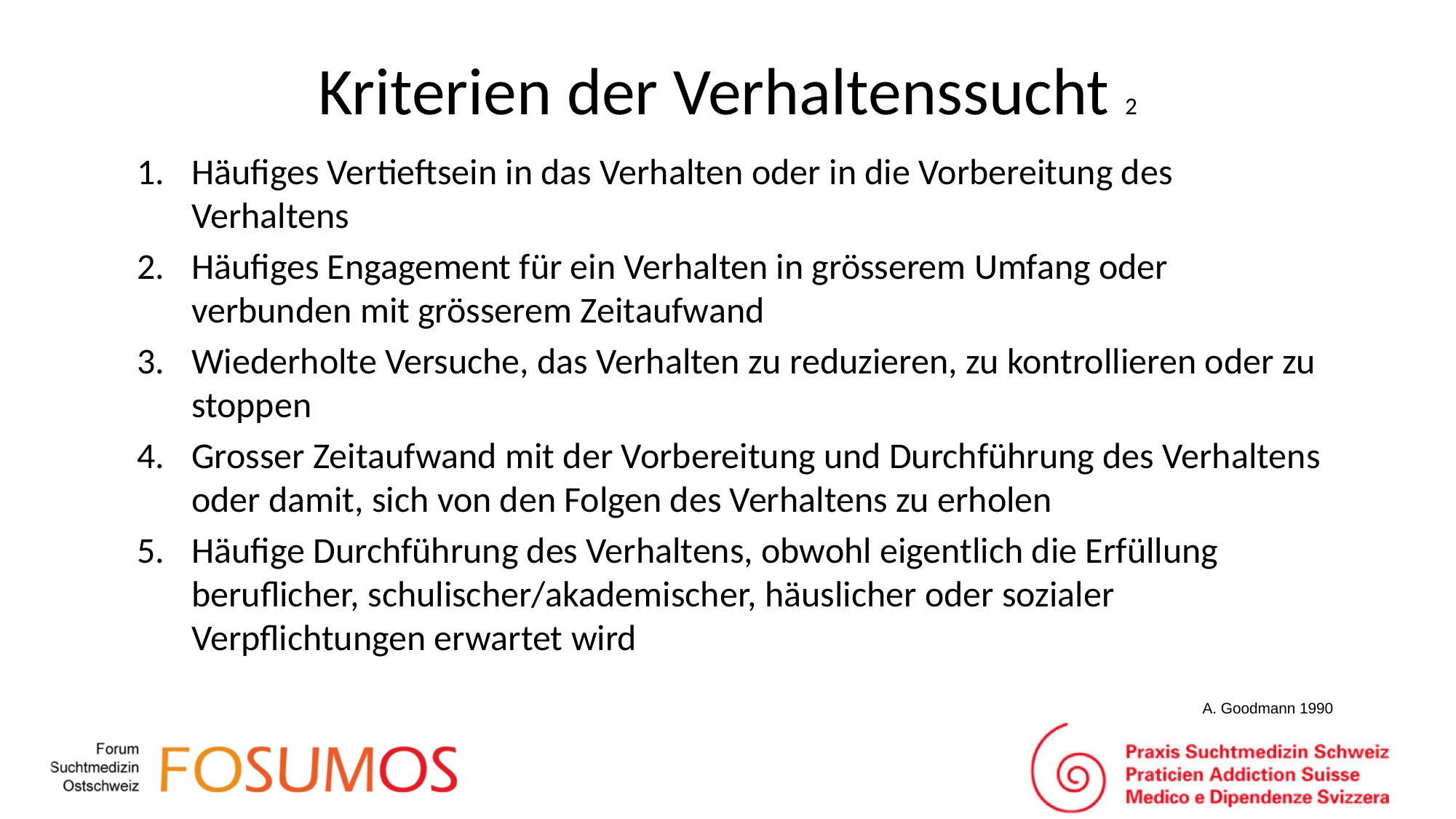

# Kriterien der Verhaltenssucht 2
Häufiges Vertieftsein in das Verhalten oder in die Vorbereitung des Verhaltens
Häufiges Engagement für ein Verhalten in grösserem Umfang oder verbunden mit grösserem Zeitaufwand
Wiederholte Versuche, das Verhalten zu reduzieren, zu kontrollieren oder zu stoppen
Grosser Zeitaufwand mit der Vorbereitung und Durchführung des Verhaltens oder damit, sich von den Folgen des Verhaltens zu erholen
Häufige Durchführung des Verhaltens, obwohl eigentlich die Erfüllung beruflicher, schulischer/akademischer, häuslicher oder sozialer Verpflichtungen erwartet wird

A. Goodmann 1990